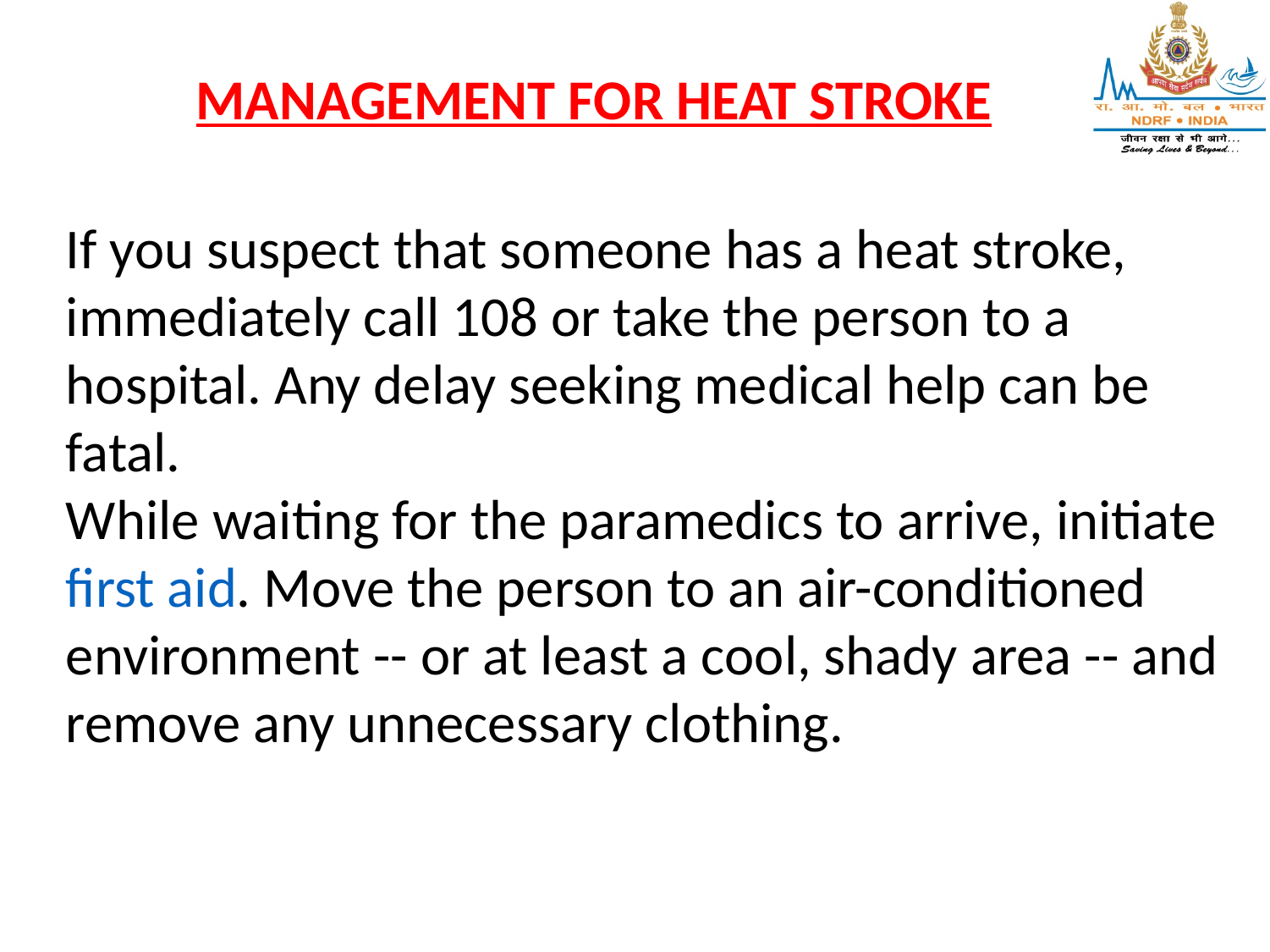

MANAGEMENT FOR HEAT STROKE
If you suspect that someone has a heat stroke, immediately call 108 or take the person to a hospital. Any delay seeking medical help can be fatal.
While waiting for the paramedics to arrive, initiate first aid. Move the person to an air-conditioned environment -- or at least a cool, shady area -- and remove any unnecessary clothing.